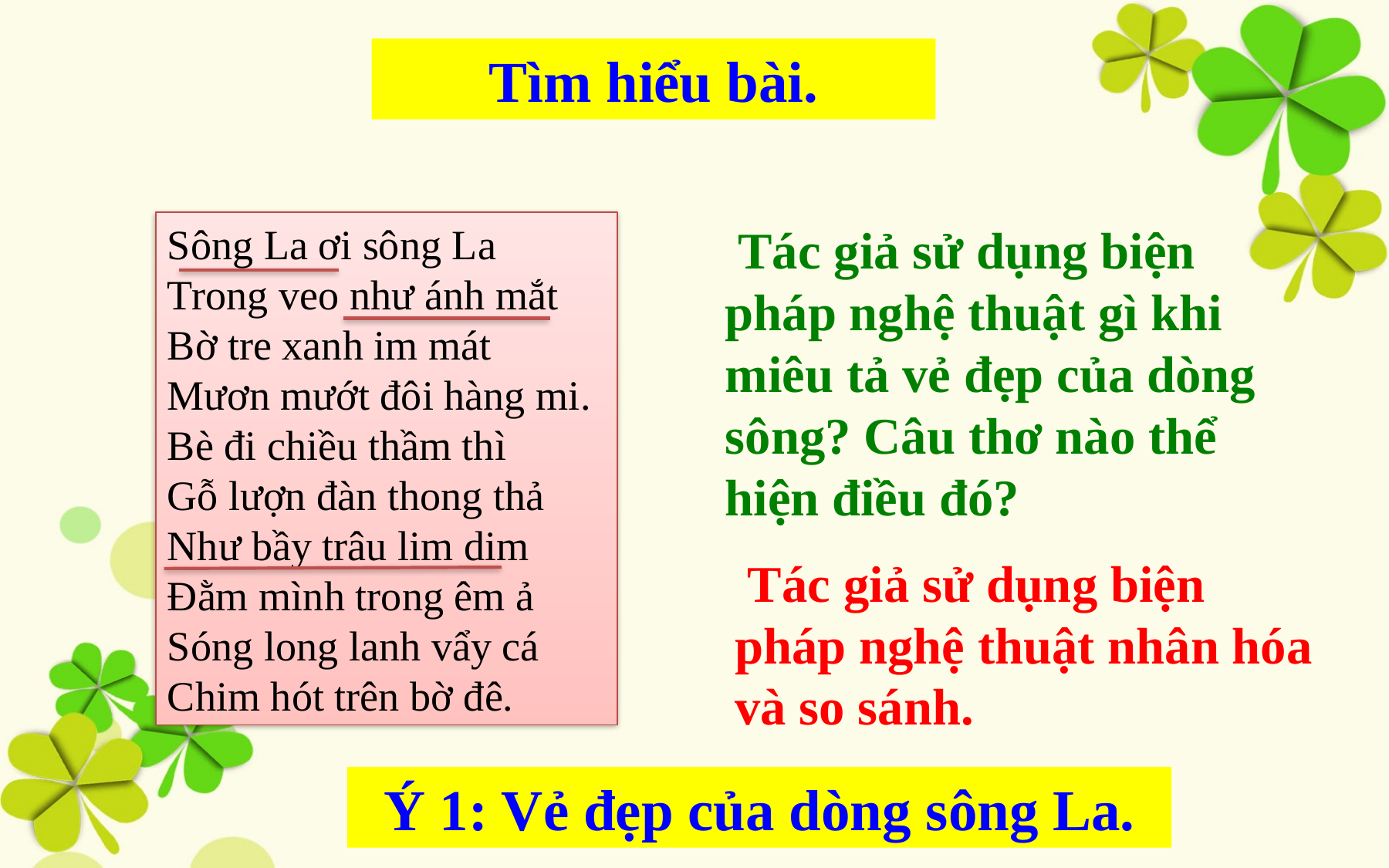

Tìm hiểu bài.

Sông La ơi sông La
Trong veo như ánh mắt
Bờ tre xanh im mát
Mươn mướt đôi hàng mi.
Bè đi chiều thầm thì
Gỗ lượn đàn thong thả
Như bầy trâu lim dim
Đằm mình trong êm ả
Sóng long lanh vẩy cá
Chim hót trên bờ đê.
 Tác giả sử dụng biện pháp nghệ thuật gì khi miêu tả vẻ đẹp của dòng sông? Câu thơ nào thể hiện điều đó?

 Tác giả sử dụng biện pháp nghệ thuật nhân hóa và so sánh.
Ý 1: Vẻ đẹp của dòng sông La.